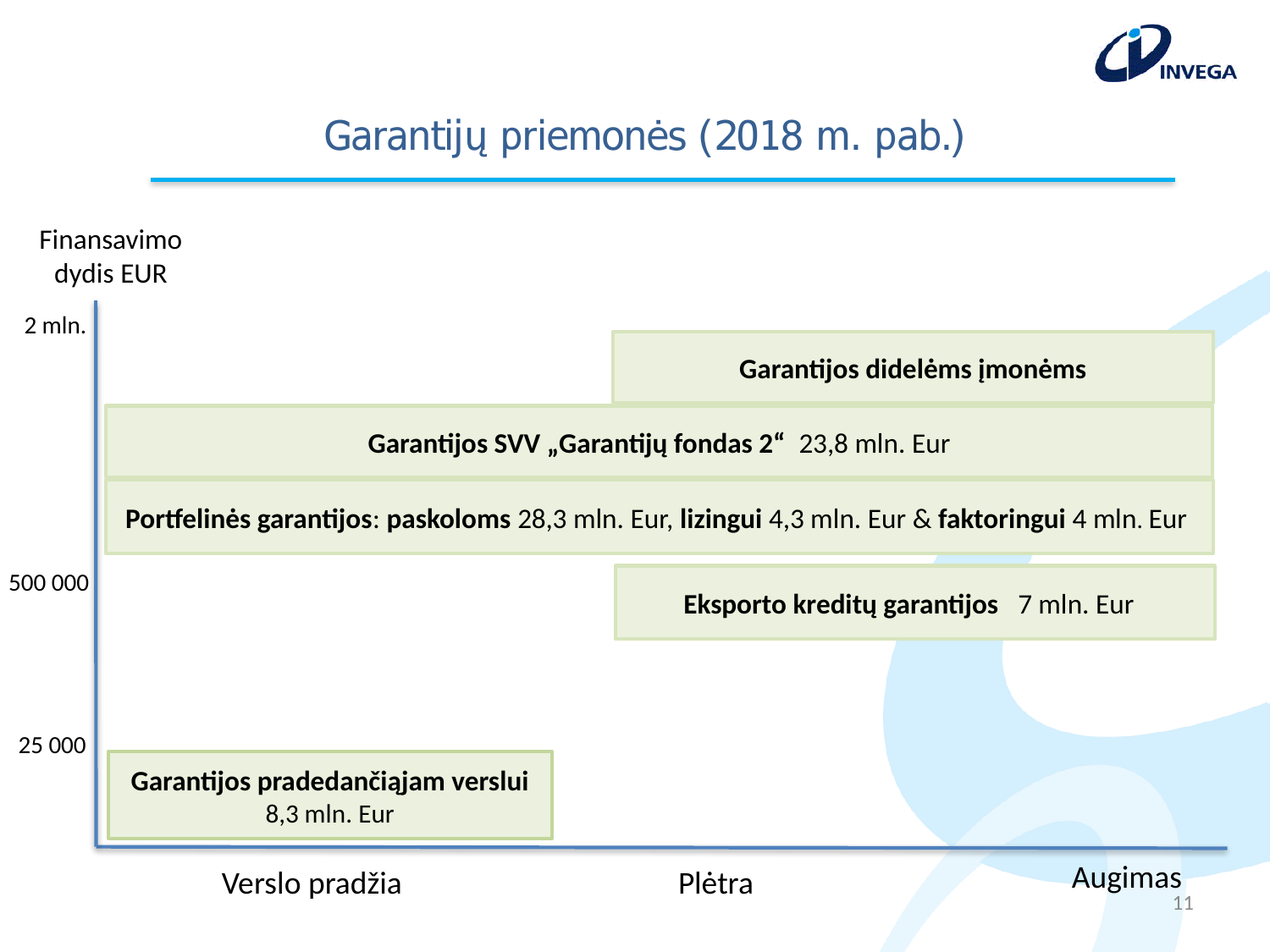

Garantijų priemonės (2018 m. pab.)
Finansavimo dydis EUR
2 mln.
Garantijos didelėms įmonėms
Garantijos SVV „Garantijų fondas 2“  23,8 mln. Eur
Portfelinės garantijos: paskoloms 28,3 mln. Eur, lizingui 4,3 mln. Eur & faktoringui 4 mln. Eur
500 000
Eksporto kreditų garantijos   7 mln. Eur
25 000
Garantijos pradedančiąjam verslui
8,3 mln. Eur
Augimas
Plėtra
Verslo pradžia
11